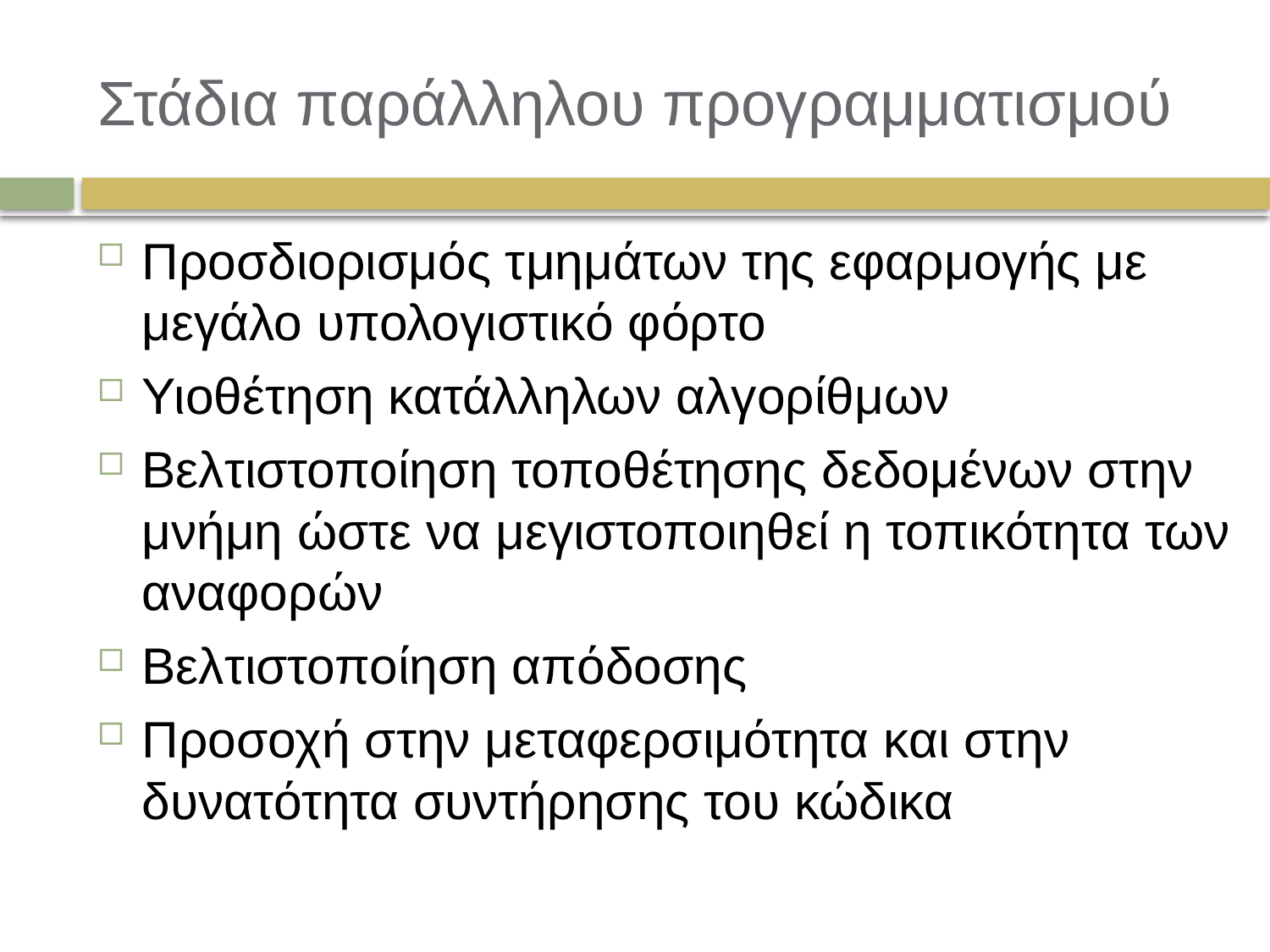

# Στάδια παράλληλου προγραμματισμού
Προσδιορισμός τμημάτων της εφαρμογής με μεγάλο υπολογιστικό φόρτο
Υιοθέτηση κατάλληλων αλγορίθμων
Βελτιστοποίηση τοποθέτησης δεδομένων στην μνήμη ώστε να μεγιστοποιηθεί η τοπικότητα των αναφορών
Βελτιστοποίηση απόδοσης
Προσοχή στην μεταφερσιμότητα και στην δυνατότητα συντήρησης του κώδικα